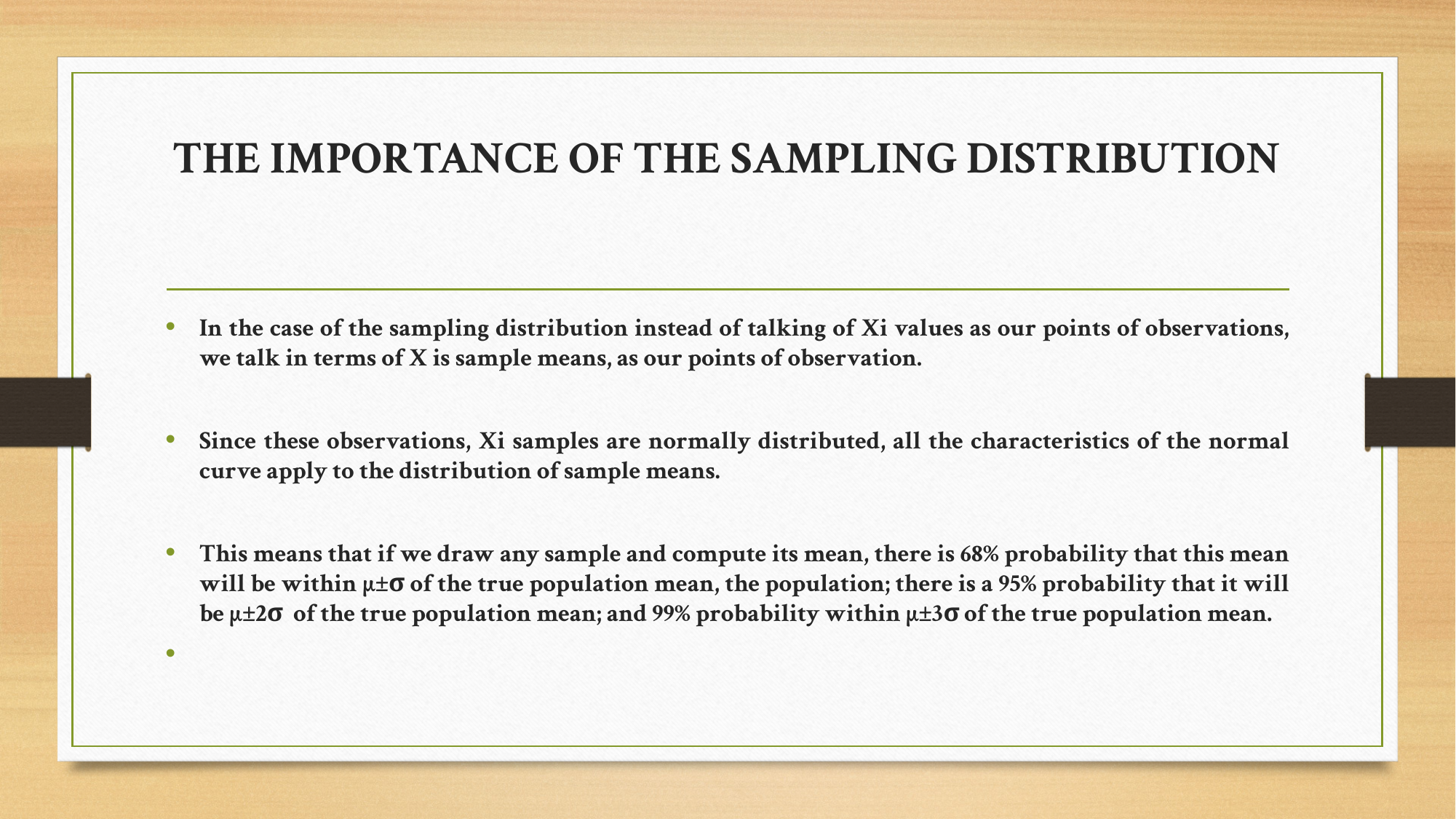

# THE IMPORTANCE OF THE SAMPLING DISTRIBUTION
In the case of the sampling distribution instead of talking of Xi values as our points of observations, we talk in terms of X is sample means, as our points of observation.

Since these observations, Xi samples are normally distributed, all the characteristics of the normal curve apply to the distribution of sample means.

This means that if we draw any sample and compute its mean, there is 68% probability that this mean will be within µ±σ of the true population mean, the population; there is a 95% probability that it will be µ±2σ  of the true population mean; and 99% probability within µ±3σ of the true population mean.